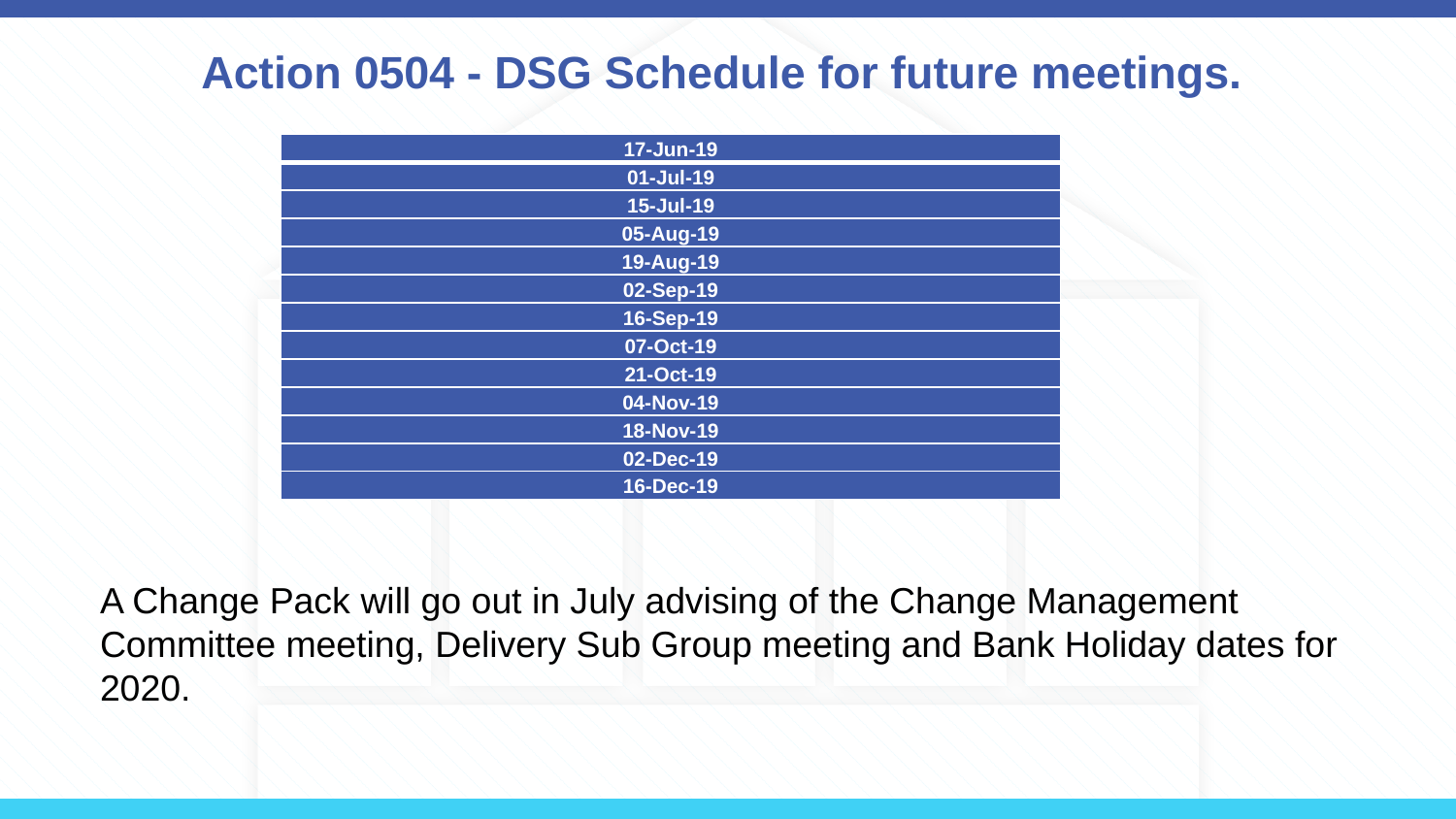

# Action 0504 - DSG Schedule for future meetings.
| 17-Jun-19 |
| --- |
| 01-Jul-19 |
| 15-Jul-19 |
| 05-Aug-19 |
| 19-Aug-19 |
| 02-Sep-19 |
| 16-Sep-19 |
| 07-Oct-19 |
| 21-Oct-19 |
| 04-Nov-19 |
| 18-Nov-19 |
| 02-Dec-19 |
| 16-Dec-19 |
A Change Pack will go out in July advising of the Change Management Committee meeting, Delivery Sub Group meeting and Bank Holiday dates for 2020.